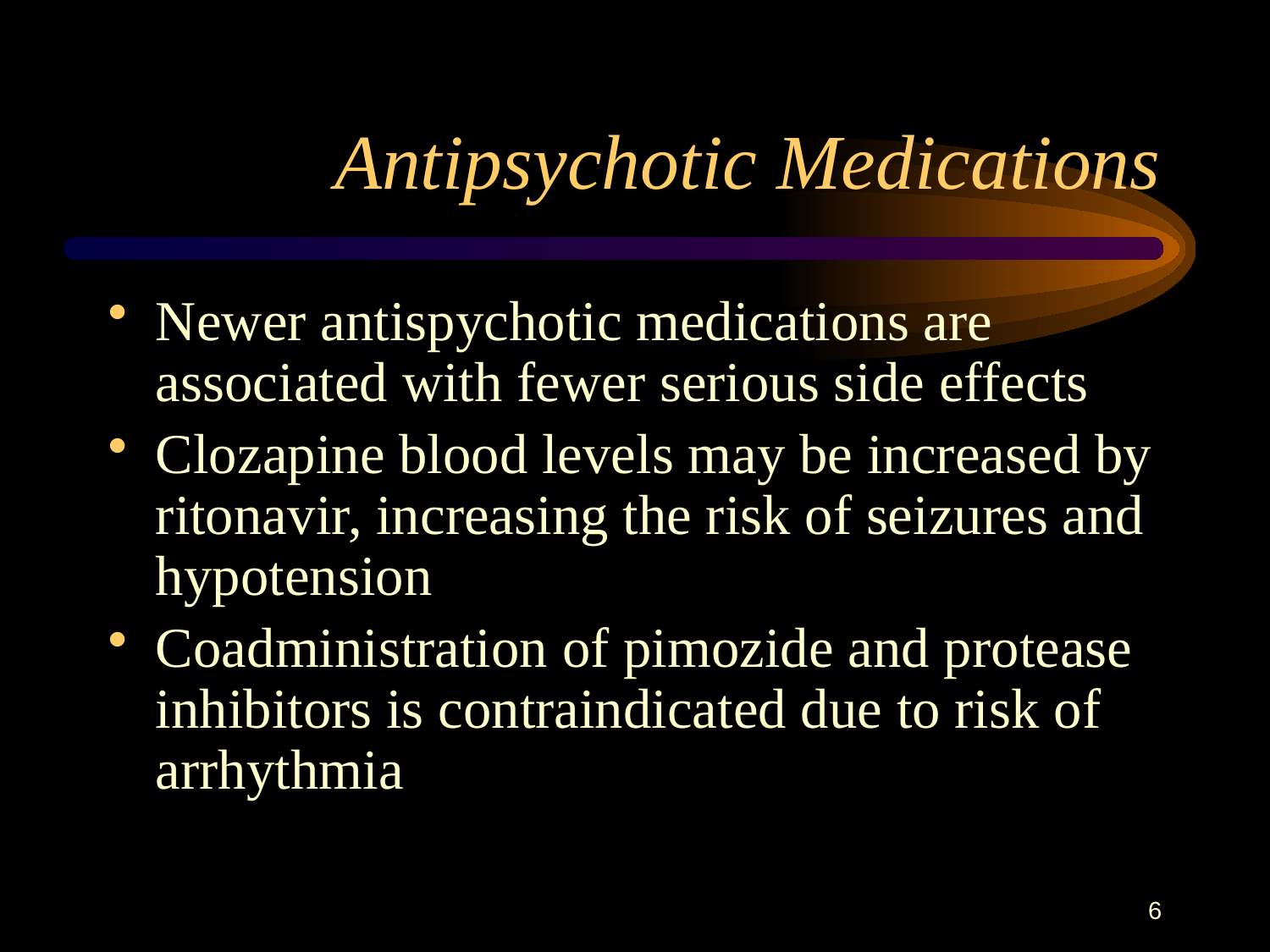

# Antipsychotic Medications
Newer antispychotic medications are associated with fewer serious side effects
Clozapine blood levels may be increased by ritonavir, increasing the risk of seizures and hypotension
Coadministration of pimozide and protease inhibitors is contraindicated due to risk of arrhythmia

6